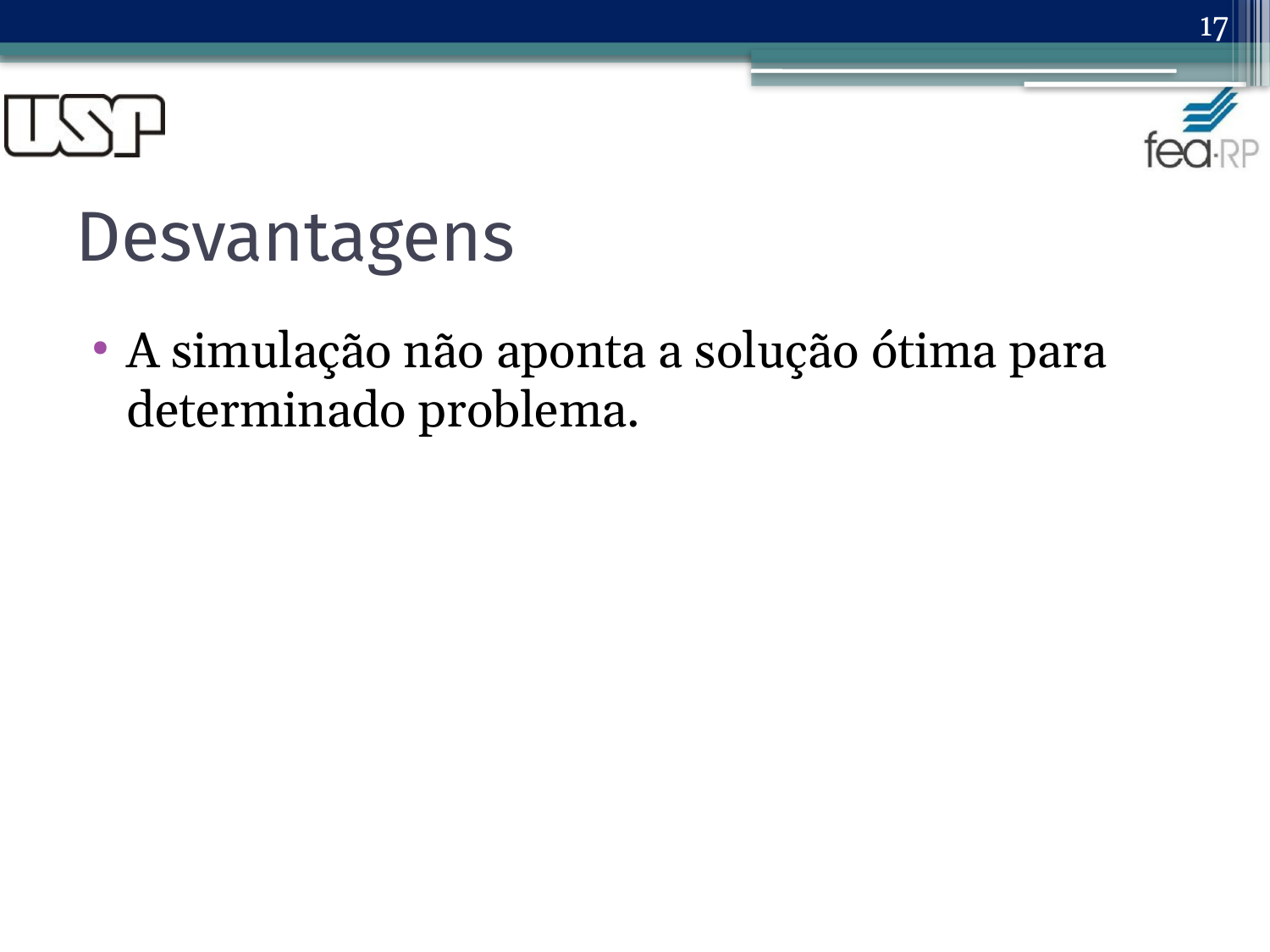

17
# Desvantagens
A simulação não aponta a solução ótima para determinado problema.